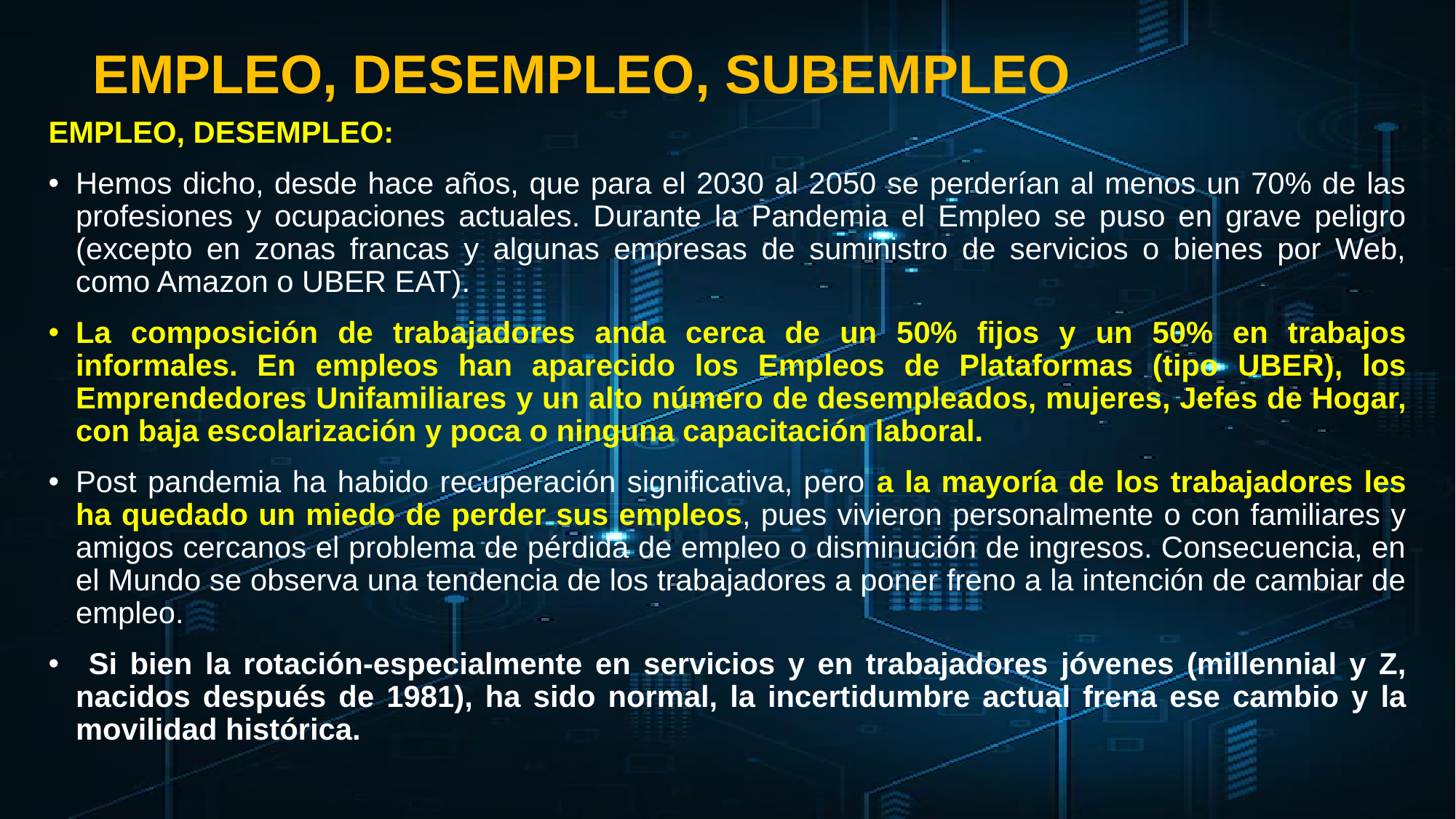

# EMPLEO, DESEMPLEO, SUBEMPLEO
EMPLEO, DESEMPLEO:
Hemos dicho, desde hace años, que para el 2030 al 2050 se perderían al menos un 70% de las profesiones y ocupaciones actuales. Durante la Pandemia el Empleo se puso en grave peligro (excepto en zonas francas y algunas empresas de suministro de servicios o bienes por Web, como Amazon o UBER EAT).
La composición de trabajadores anda cerca de un 50% fijos y un 50% en trabajos informales. En empleos han aparecido los Empleos de Plataformas (tipo UBER), los Emprendedores Unifamiliares y un alto número de desempleados, mujeres, Jefes de Hogar, con baja escolarización y poca o ninguna capacitación laboral.
Post pandemia ha habido recuperación significativa, pero a la mayoría de los trabajadores les ha quedado un miedo de perder sus empleos, pues vivieron personalmente o con familiares y amigos cercanos el problema de pérdida de empleo o disminución de ingresos. Consecuencia, en el Mundo se observa una tendencia de los trabajadores a poner freno a la intención de cambiar de empleo.
 Si bien la rotación-especialmente en servicios y en trabajadores jóvenes (millennial y Z, nacidos después de 1981), ha sido normal, la incertidumbre actual frena ese cambio y la movilidad histórica.